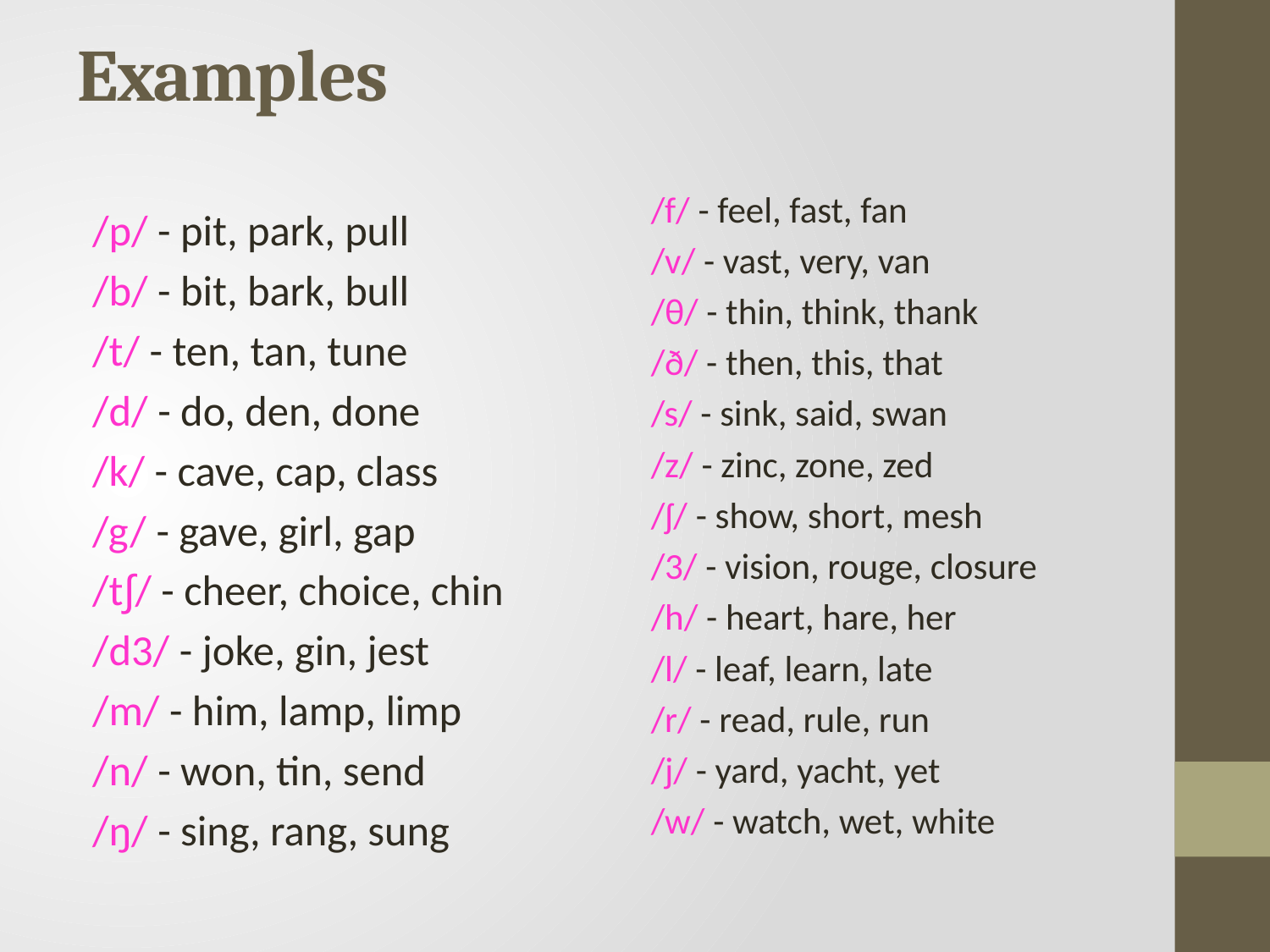

# Examples
/f/ - feel, fast, fan
/v/ - vast, very, van
/θ/ - thin, think, thank
/ð/ - then, this, that
/s/ - sink, said, swan
/z/ - zinc, zone, zed
/ʃ/ - show, short, mesh
/3/ - vision, rouge, closure
/h/ - heart, hare, her
/l/ - leaf, learn, late
/r/ - read, rule, run
/j/ - yard, yacht, yet
/w/ - watch, wet, white

/p/ - pit, park, pull
/b/ - bit, bark, bull
/t/ - ten, tan, tune
/d/ - do, den, done
/k/ - cave, cap, class
/g/ - gave, girl, gap
/t∫/ - cheer, choice, chin
/d3/ - joke, gin, jest
/m/ - him, lamp, limp
/n/ - won, tin, send
/ŋ/ - sing, rang, sung